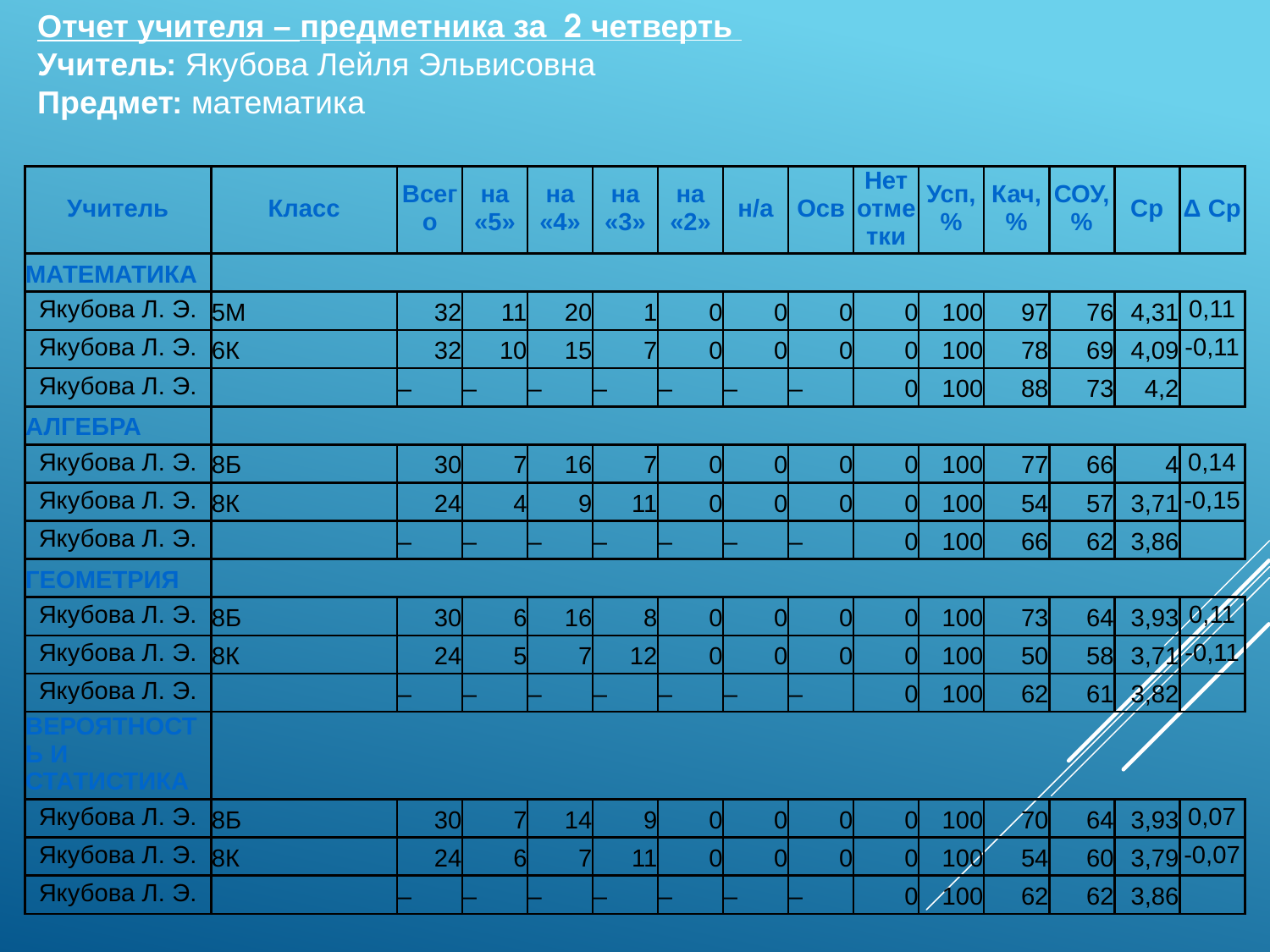

Отчет учителя – предметника за  2 четверть
Учитель: Якубова Лейля Эльвисовна
Предмет: математика
| Учитель | Класс | Всего | на «5» | на «4» | на «3» | на «2» | н/а | Осв | Нет отметки | Усп, % | Кач, % | СОУ, % | Ср | Δ Ср |
| --- | --- | --- | --- | --- | --- | --- | --- | --- | --- | --- | --- | --- | --- | --- |
| МАТЕМАТИКА |  |  |  |  |  |  |  |  |  |  |  |  |  |  |
| Якубова Л. Э. | 5М | 32 | 11 | 20 | 1 | 0 | 0 | 0 | 0 | 100 | 97 | 76 | 4,31 | 0,11 |
| Якубова Л. Э. | 6К | 32 | 10 | 15 | 7 | 0 | 0 | 0 | 0 | 100 | 78 | 69 | 4,09 | -0,11 |
| Якубова Л. Э. |  | – | – | – | – | – | – | – | 0 | 100 | 88 | 73 | 4,2 |  |
| АЛГЕБРА |  |  |  |  |  |  |  |  |  |  |  |  |  |  |
| Якубова Л. Э. | 8Б | 30 | 7 | 16 | 7 | 0 | 0 | 0 | 0 | 100 | 77 | 66 | 4 | 0,14 |
| Якубова Л. Э. | 8К | 24 | 4 | 9 | 11 | 0 | 0 | 0 | 0 | 100 | 54 | 57 | 3,71 | -0,15 |
| Якубова Л. Э. |  | – | – | – | – | – | – | – | 0 | 100 | 66 | 62 | 3,86 |  |
| ГЕОМЕТРИЯ |  |  |  |  |  |  |  |  |  |  |  |  |  |  |
| Якубова Л. Э. | 8Б | 30 | 6 | 16 | 8 | 0 | 0 | 0 | 0 | 100 | 73 | 64 | 3,93 | 0,11 |
| Якубова Л. Э. | 8К | 24 | 5 | 7 | 12 | 0 | 0 | 0 | 0 | 100 | 50 | 58 | 3,71 | -0,11 |
| Якубова Л. Э. |  | – | – | – | – | – | – | – | 0 | 100 | 62 | 61 | 3,82 |  |
| ВЕРОЯТНОСТЬ И СТАТИСТИКА |  |  |  |  |  |  |  |  |  |  |  |  |  |  |
| Якубова Л. Э. | 8Б | 30 | 7 | 14 | 9 | 0 | 0 | 0 | 0 | 100 | 70 | 64 | 3,93 | 0,07 |
| Якубова Л. Э. | 8К | 24 | 6 | 7 | 11 | 0 | 0 | 0 | 0 | 100 | 54 | 60 | 3,79 | -0,07 |
| Якубова Л. Э. |  | – | – | – | – | – | – | – | 0 | 100 | 62 | 62 | 3,86 |  |